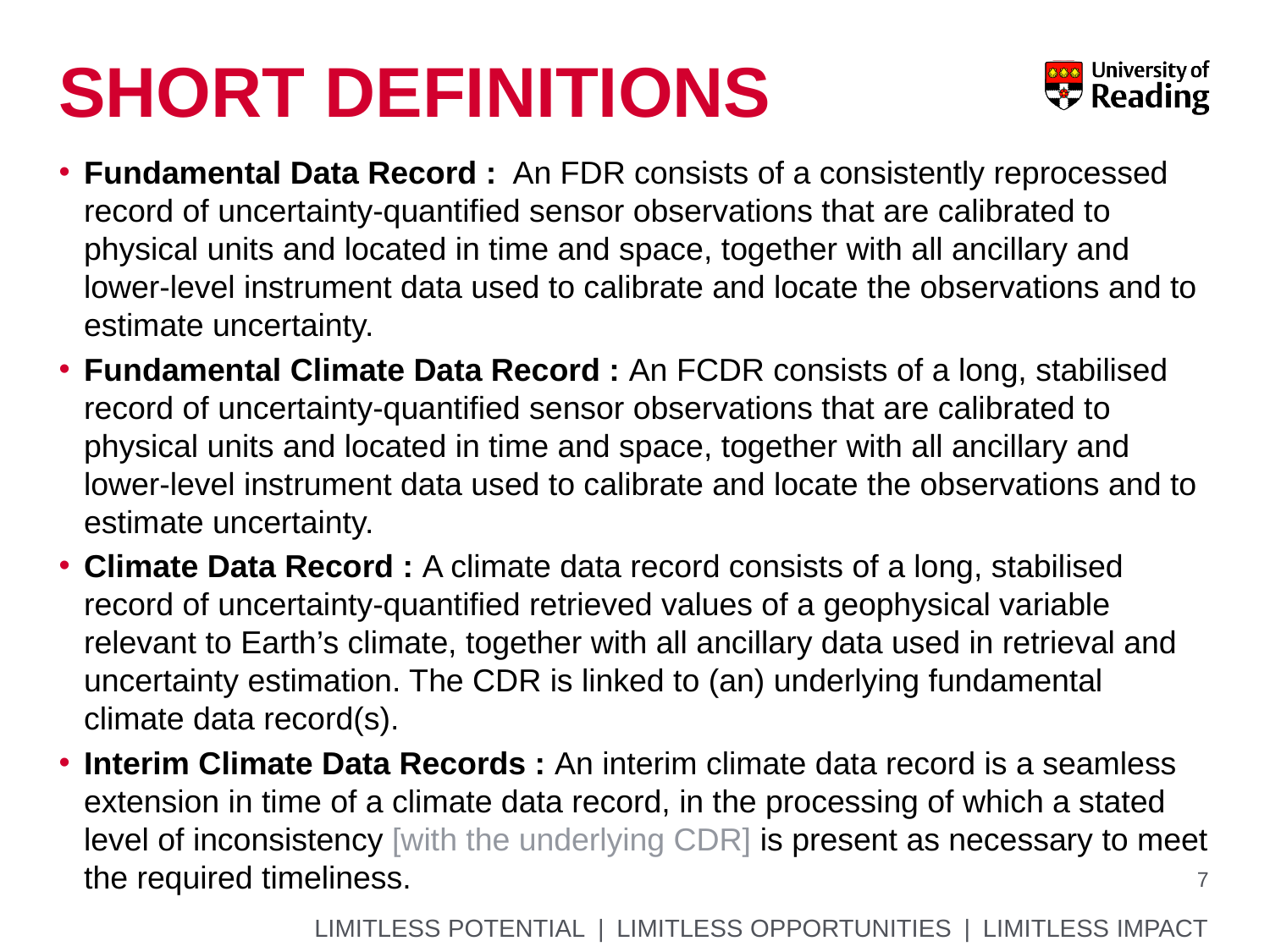

# SHORT DEFINITIONS
Fundamental Data Record :  An FDR consists of a consistently reprocessed record of uncertainty-quantified sensor observations that are calibrated to physical units and located in time and space, together with all ancillary and lower-level instrument data used to calibrate and locate the observations and to estimate uncertainty.
Fundamental Climate Data Record : An FCDR consists of a long, stabilised record of uncertainty-quantified sensor observations that are calibrated to physical units and located in time and space, together with all ancillary and lower-level instrument data used to calibrate and locate the observations and to estimate uncertainty.
Climate Data Record : A climate data record consists of a long, stabilised record of uncertainty-quantified retrieved values of a geophysical variable relevant to Earth’s climate, together with all ancillary data used in retrieval and uncertainty estimation. The CDR is linked to (an) underlying fundamental climate data record(s).
Interim Climate Data Records : An interim climate data record is a seamless extension in time of a climate data record, in the processing of which a stated level of inconsistency [with the underlying CDR] is present as necessary to meet the required timeliness.

7